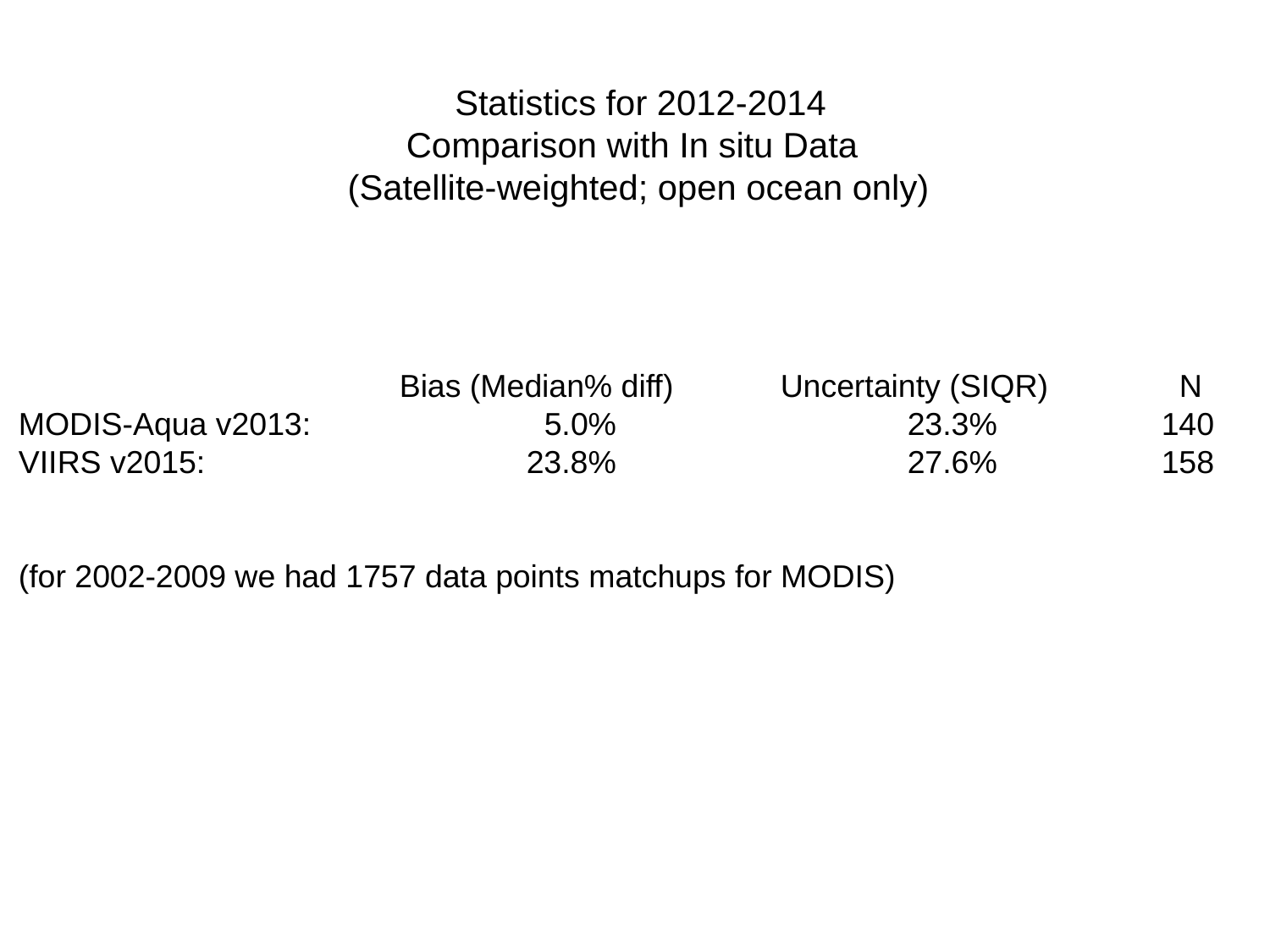

Statistics for 2012-2014
      Comparison with In situ Data
(Satellite-weighted; open ocean only)
			Bias (Median% diff)	Uncertainty (SIQR)	  N
MODIS-Aqua v2013:		  5.0%			23.3%		140
VIIRS v2015:			23.8%			27.6%		158

(for 2002-2009 we had 1757 data points matchups for MODIS)